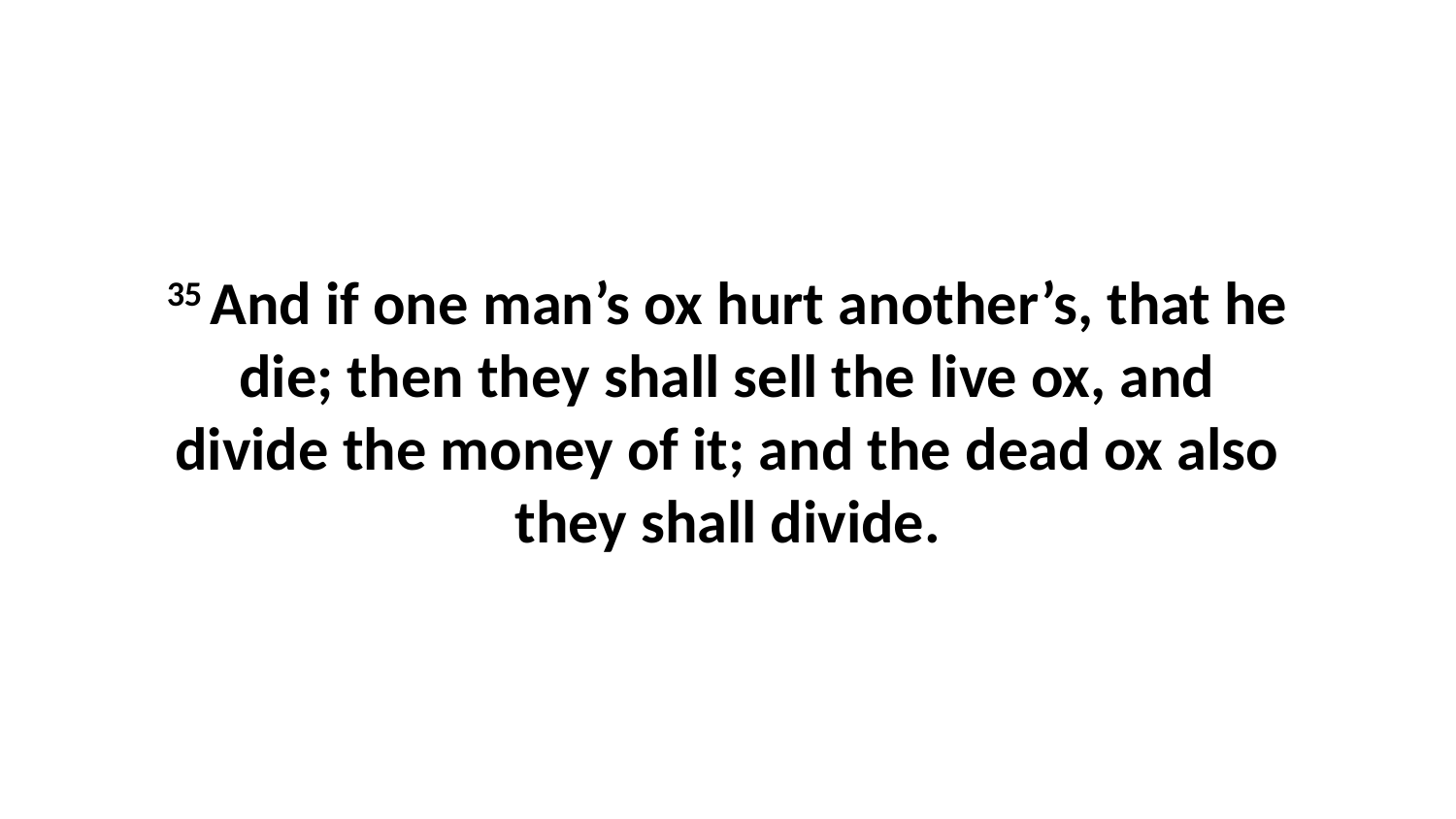

35 And if one man’s ox hurt another’s, that he die; then they shall sell the live ox, and divide the money of it; and the dead ox also they shall divide.